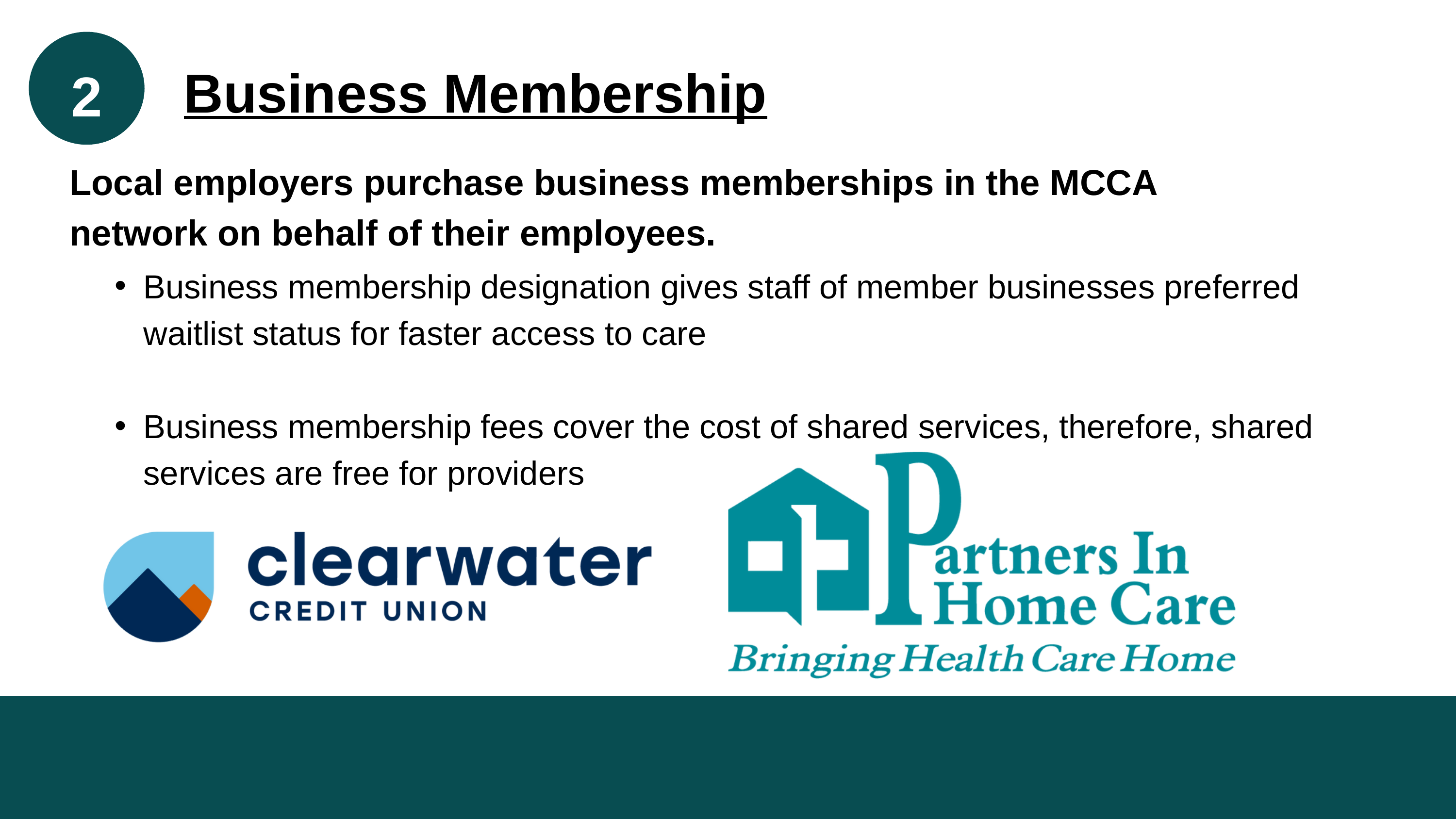

2
Business Membership
Local employers purchase business memberships in the MCCA network on behalf of their employees.
Business membership designation gives staff of member businesses preferred waitlist status for faster access to care

Business membership fees cover the cost of shared services, therefore, shared services are free for providers